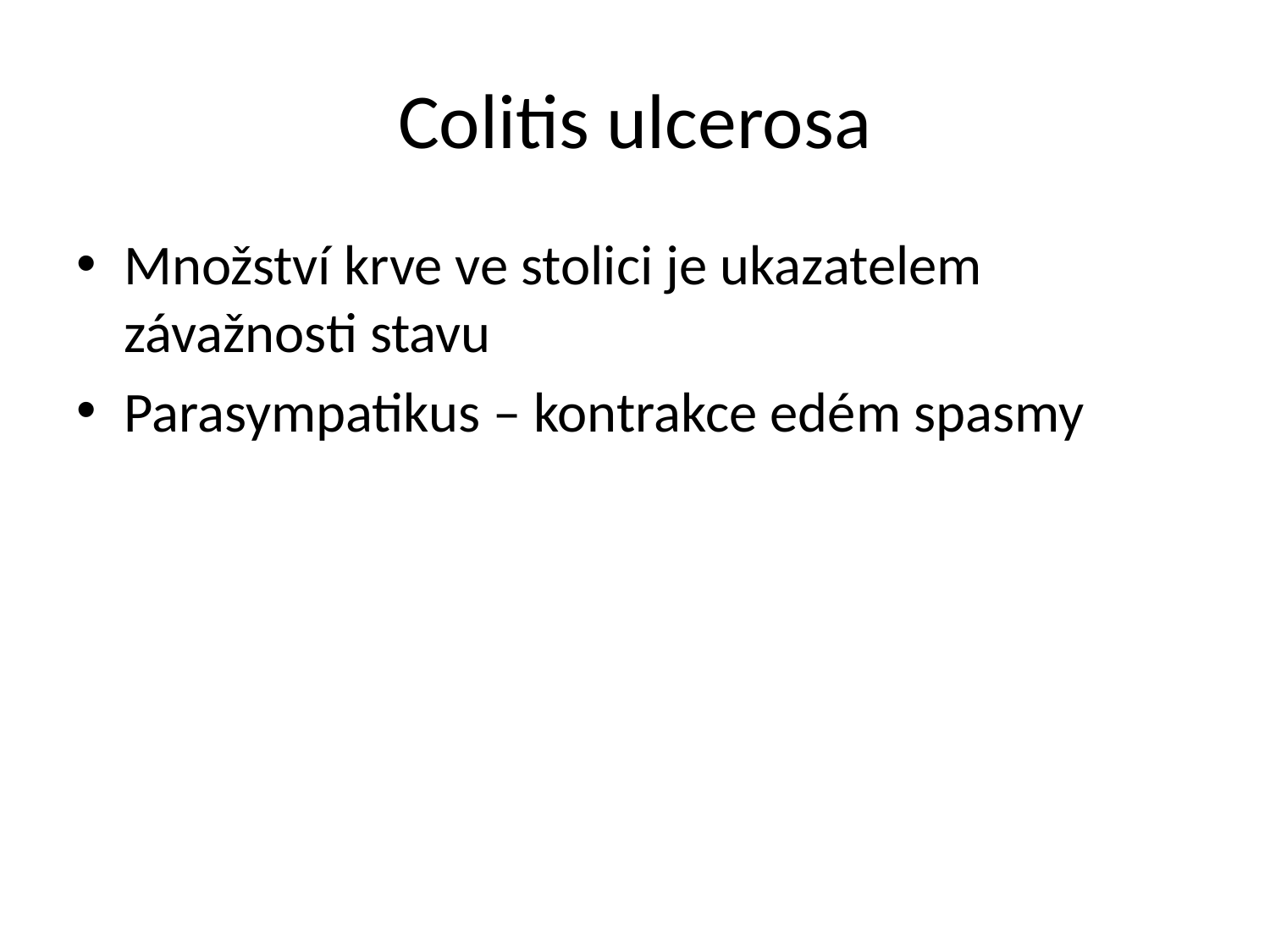

# Colitis ulcerosa
Množství krve ve stolici je ukazatelem závažnosti stavu
Parasympatikus – kontrakce edém spasmy